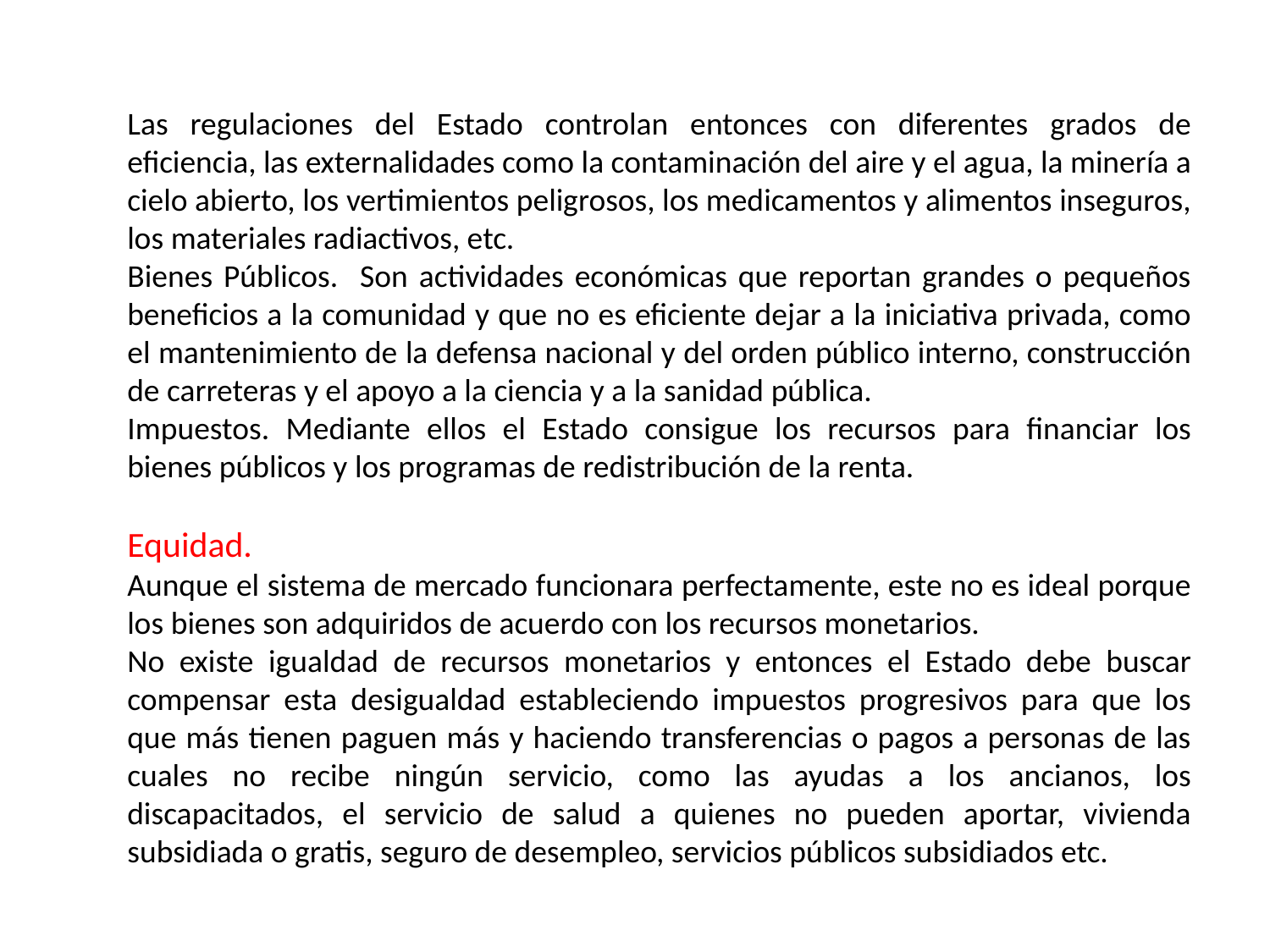

Las regulaciones del Estado controlan entonces con diferentes grados de eficiencia, las externalidades como la contaminación del aire y el agua, la minería a cielo abierto, los vertimientos peligrosos, los medicamentos y alimentos inseguros, los materiales radiactivos, etc.
Bienes Públicos.  Son actividades económicas que reportan grandes o pequeños beneficios a la comunidad y que no es eficiente dejar a la iniciativa privada, como el mantenimiento de la defensa nacional y del orden público interno, construcción de carreteras y el apoyo a la ciencia y a la sanidad pública.
Impuestos. Mediante ellos el Estado consigue los recursos para financiar los bienes públicos y los programas de redistribución de la renta.

Equidad.
Aunque el sistema de mercado funcionara perfectamente, este no es ideal porque los bienes son adquiridos de acuerdo con los recursos monetarios.
No existe igualdad de recursos monetarios y entonces el Estado debe buscar compensar esta desigualdad estableciendo impuestos progresivos para que los que más tienen paguen más y haciendo transferencias o pagos a personas de las cuales no recibe ningún servicio, como las ayudas a los ancianos, los discapacitados, el servicio de salud a quienes no pueden aportar, vivienda subsidiada o gratis, seguro de desempleo, servicios públicos subsidiados etc.